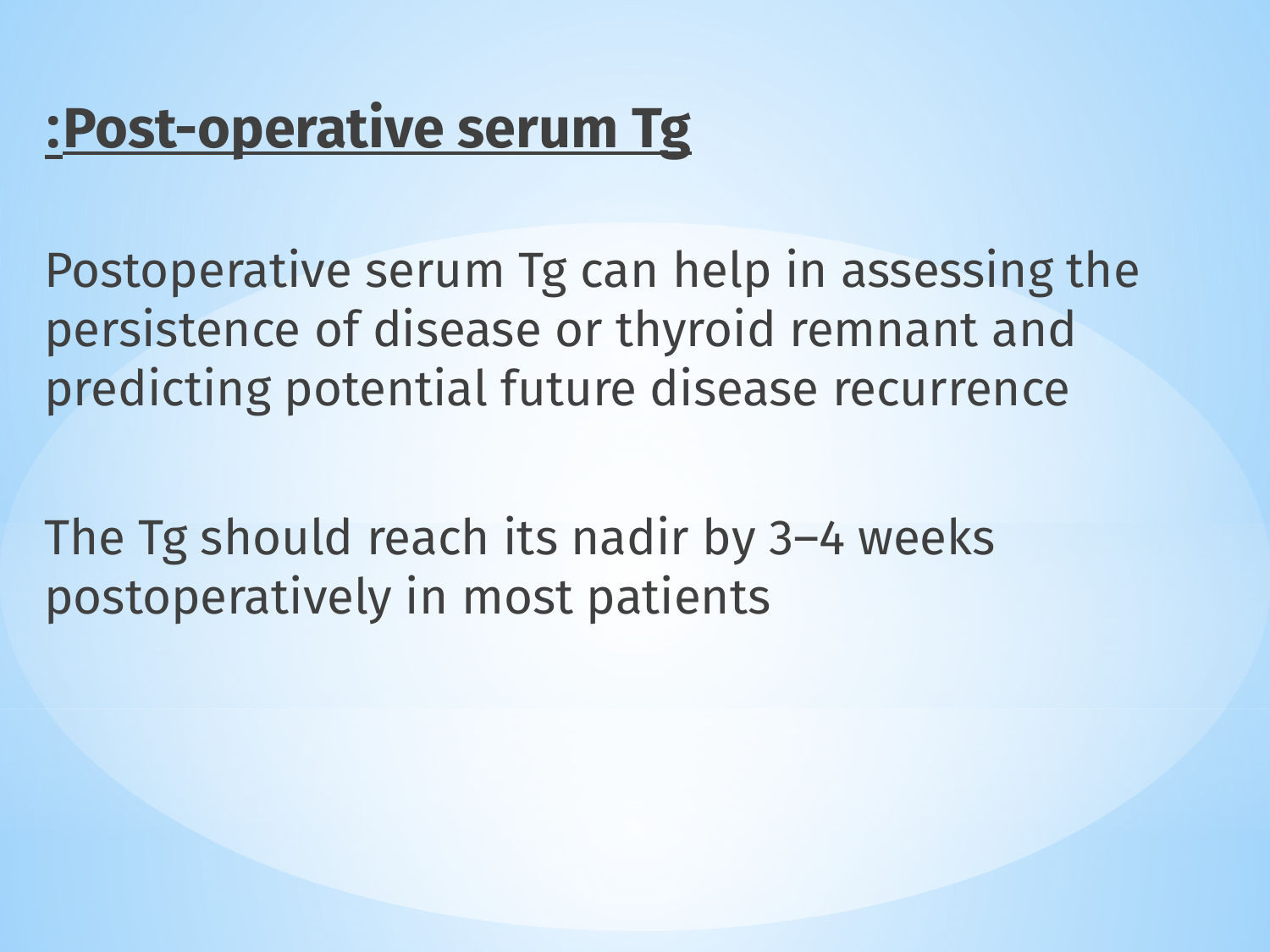

Post-operative serum Tg:

Postoperative serum Tg can help in assessing the persistence of disease or thyroid remnant and predicting potential future disease recurrence

The Tg should reach its nadir by 3–4 weeks postoperatively in most patients